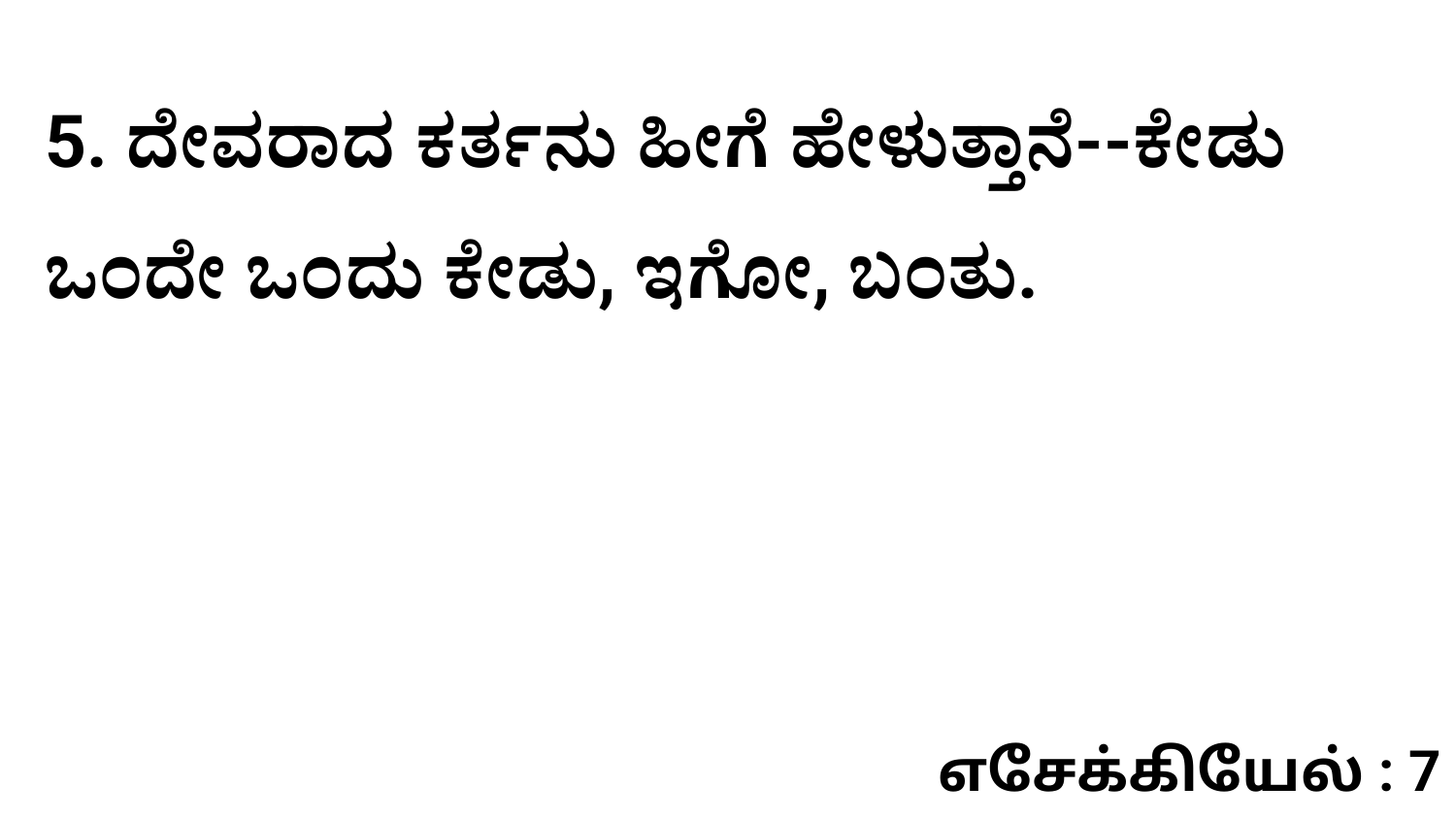

5. ದೇವರಾದ ಕರ್ತನು ಹೀಗೆ ಹೇಳುತ್ತಾನೆ--ಕೇಡು ಒಂದೇ ಒಂದು ಕೇಡು, ಇಗೋ, ಬಂತು.
எசேக்கியேல் : 7